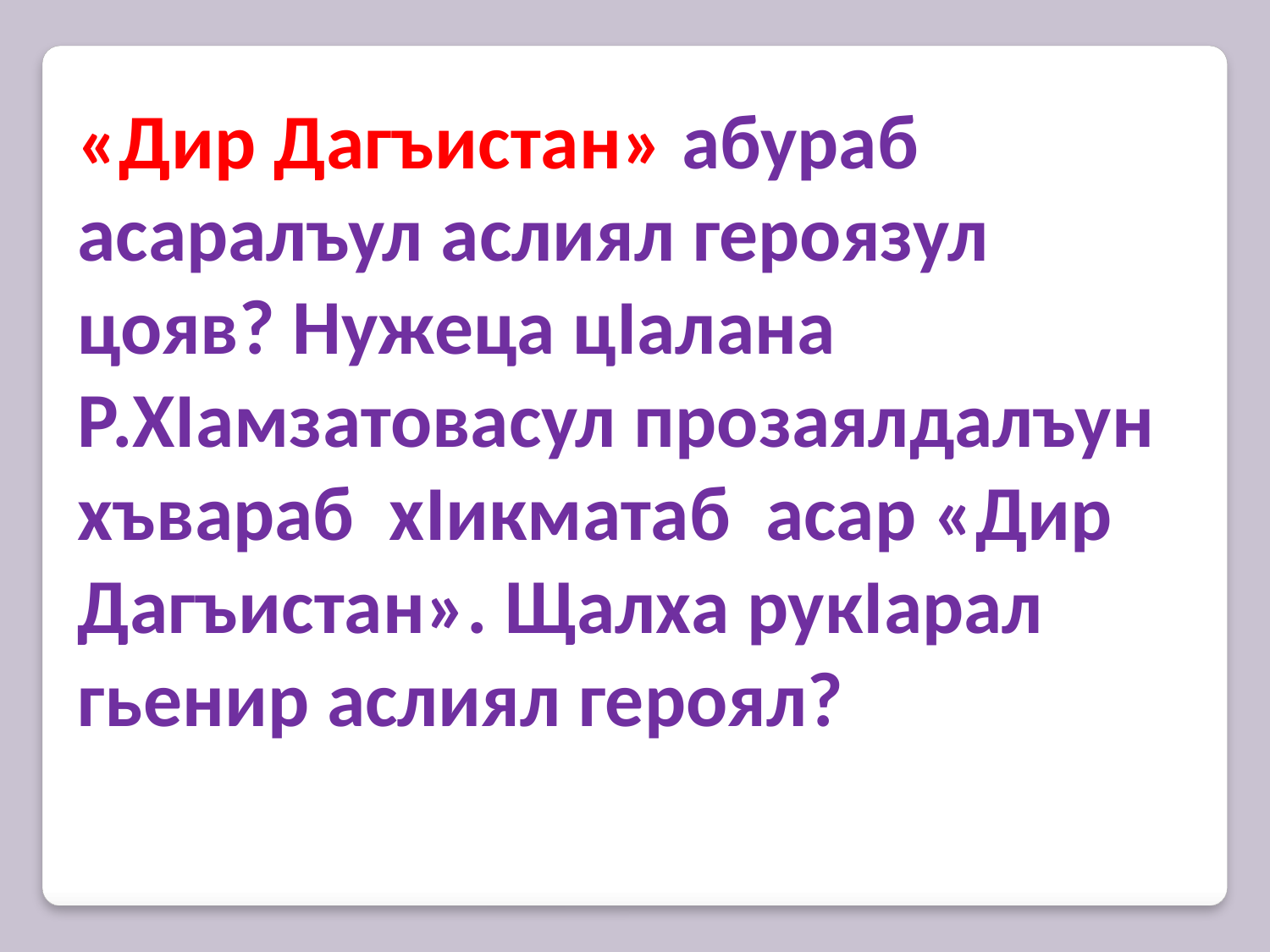

«Дир Дагъистан» абураб асаралъул аслиял героязул цояв? Нужеца цIалана Р.ХIамзатовасул прозаялдалъун хъвараб  хIикматаб  асар «Дир Дагъистан». Щалха рукIарал гьенир аслиял героял?